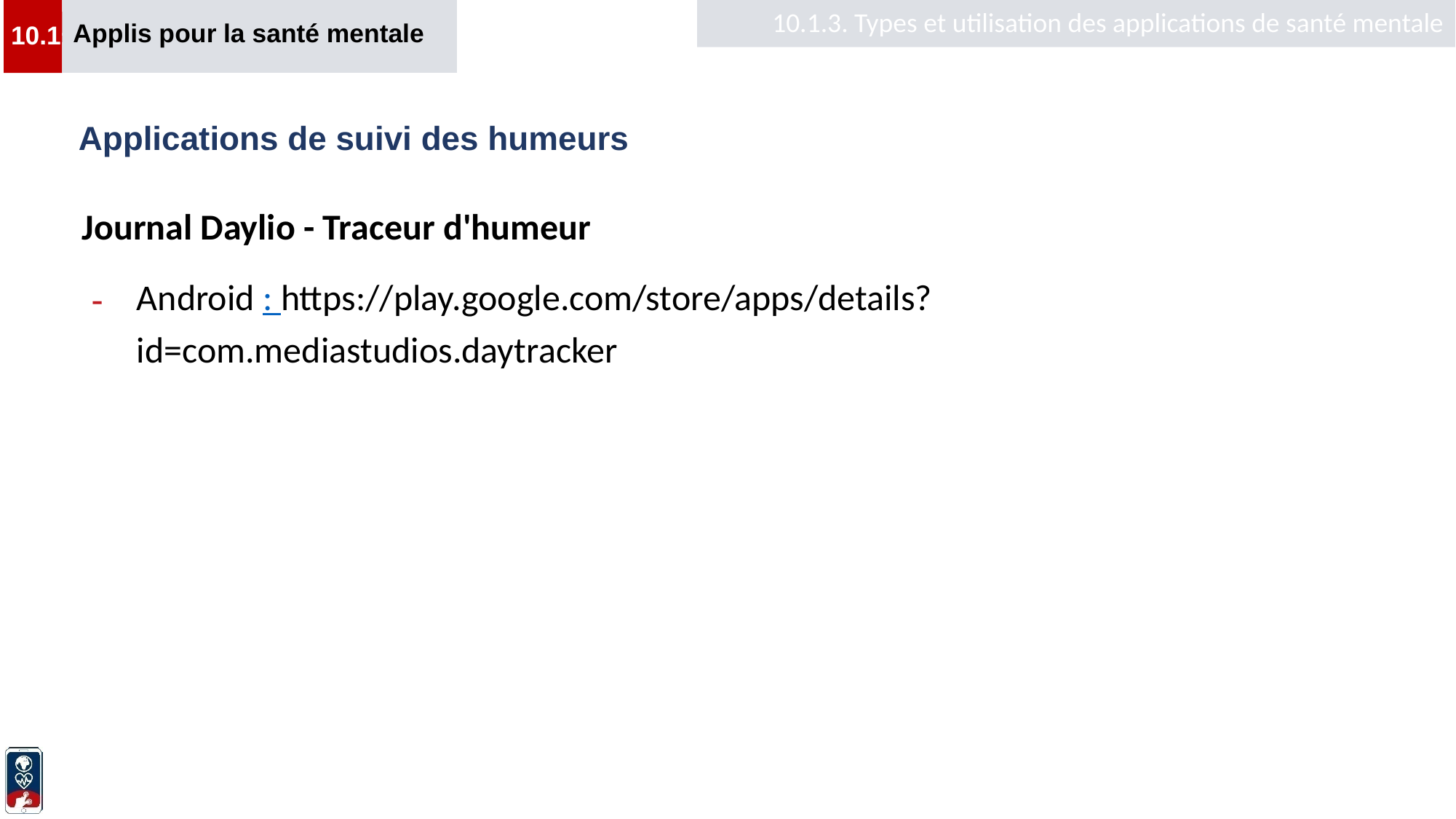

Applis pour la santé mentale
10.1.3. Types et utilisation des applications de santé mentale
10.1
# Applications de suivi des humeurs
Journal Daylio - Traceur d'humeur
Android : https://play.google.com/store/apps/details?id=com.mediastudios.daytracker